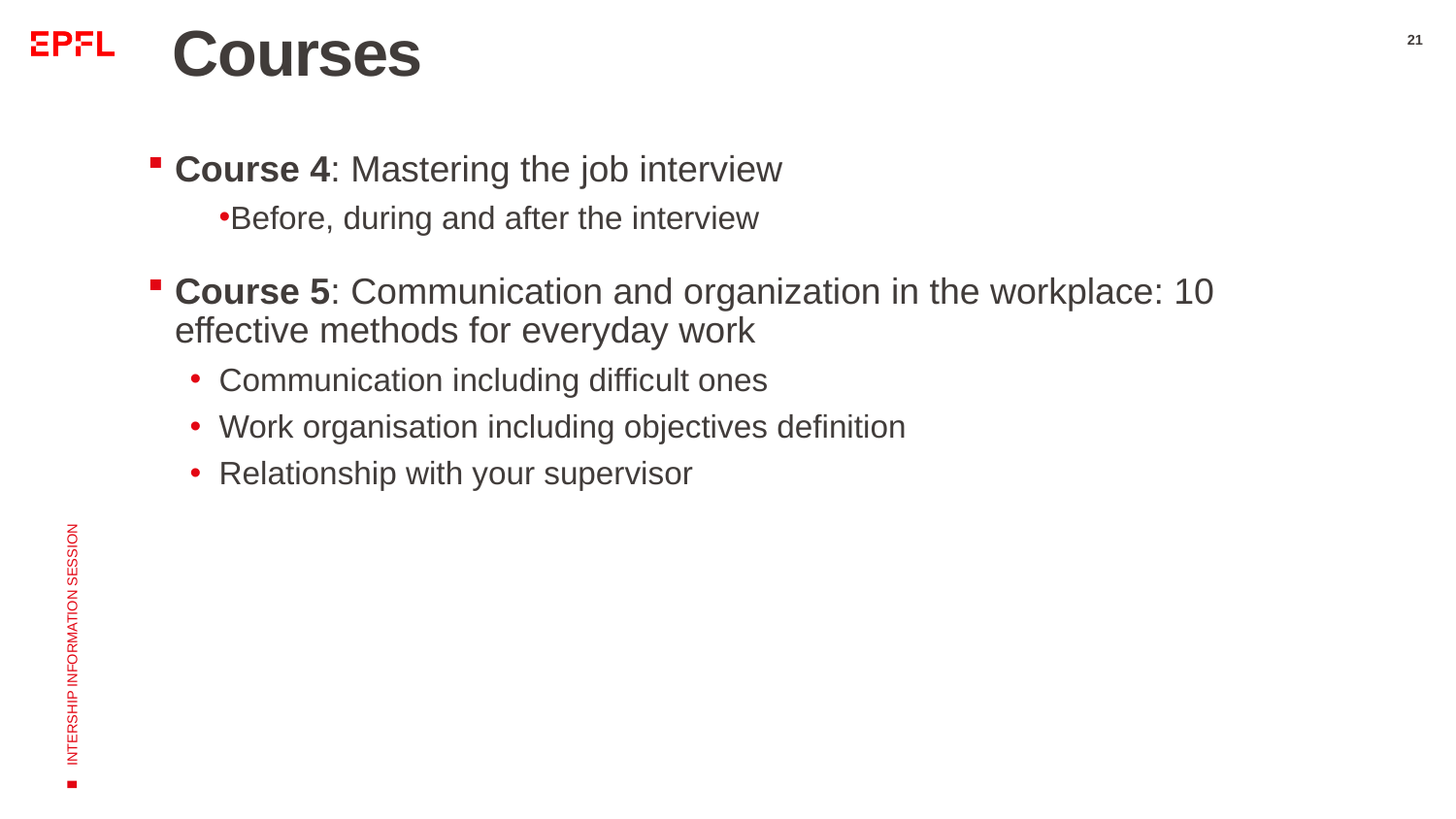

# Courses
21
Course 4: Mastering the job interview
Before, during and after the interview
Course 5: Communication and organization in the workplace: 10 effective methods for everyday work
Communication including difficult ones
Work organisation including objectives definition
Relationship with your supervisor

INTERSHIP INFORMATION SESSION